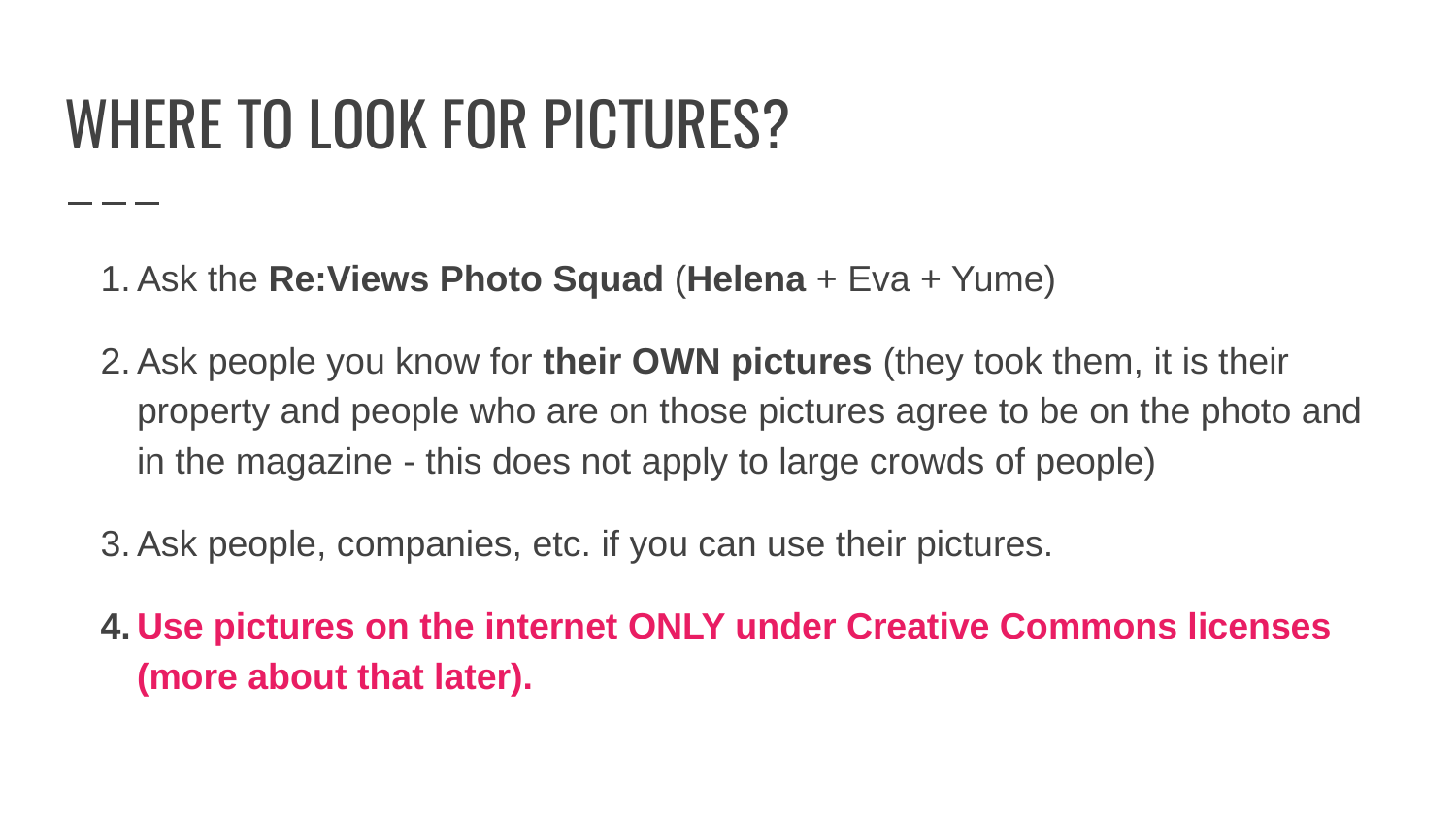

# WHERE TO LOOK FOR PICTURES?
Ask the Re:Views Photo Squad (Helena + Eva + Yume)
Ask people you know for their OWN pictures (they took them, it is their property and people who are on those pictures agree to be on the photo and in the magazine - this does not apply to large crowds of people)
Ask people, companies, etc. if you can use their pictures.
Use pictures on the internet ONLY under Creative Commons licenses (more about that later).